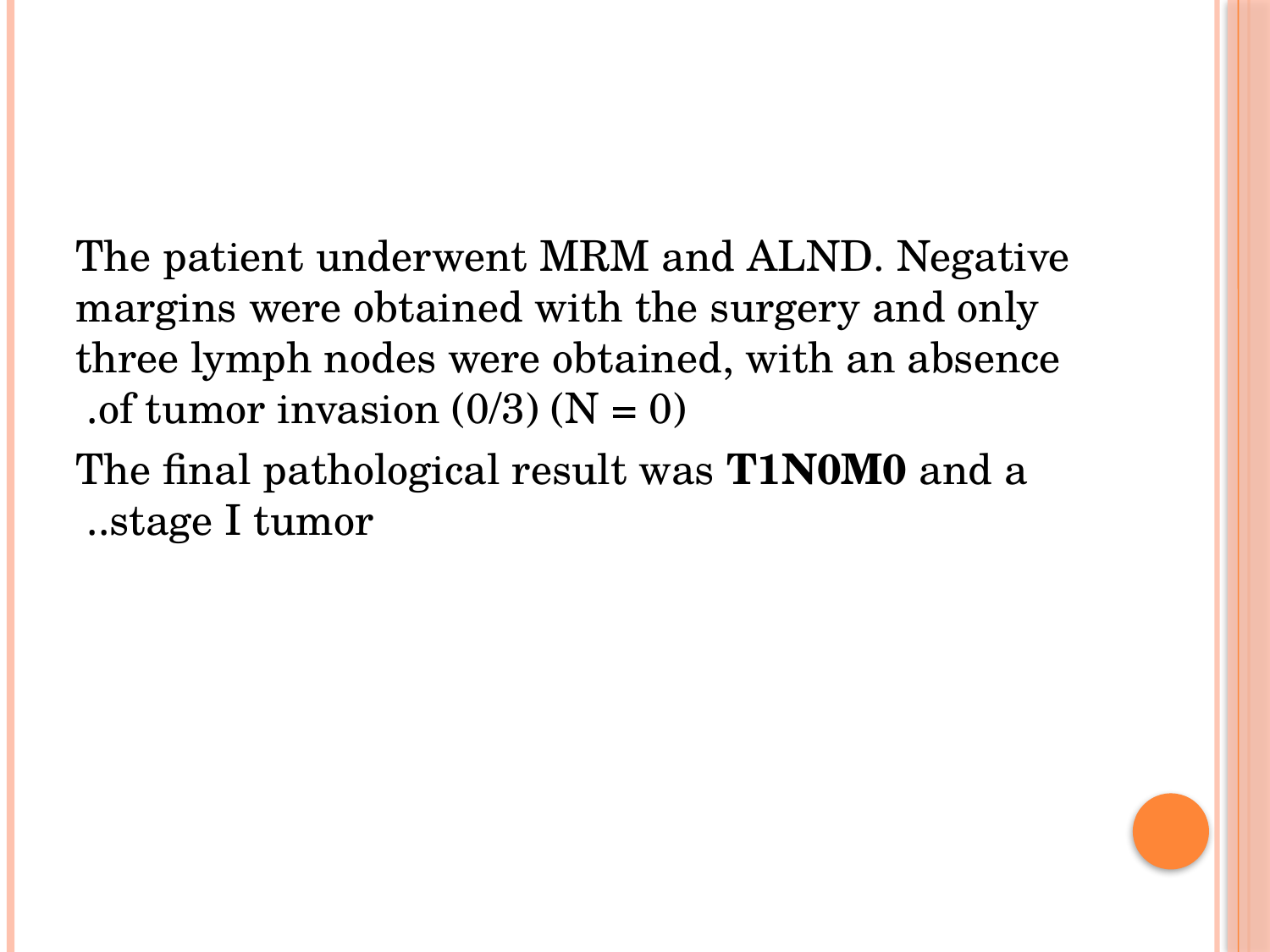

The patient underwent MRM and ALND. Negative margins were obtained with the surgery and only three lymph nodes were obtained, with an absence of tumor invasion (0/3) (N = 0).
The final pathological result was T1N0M0 and a stage I tumor..